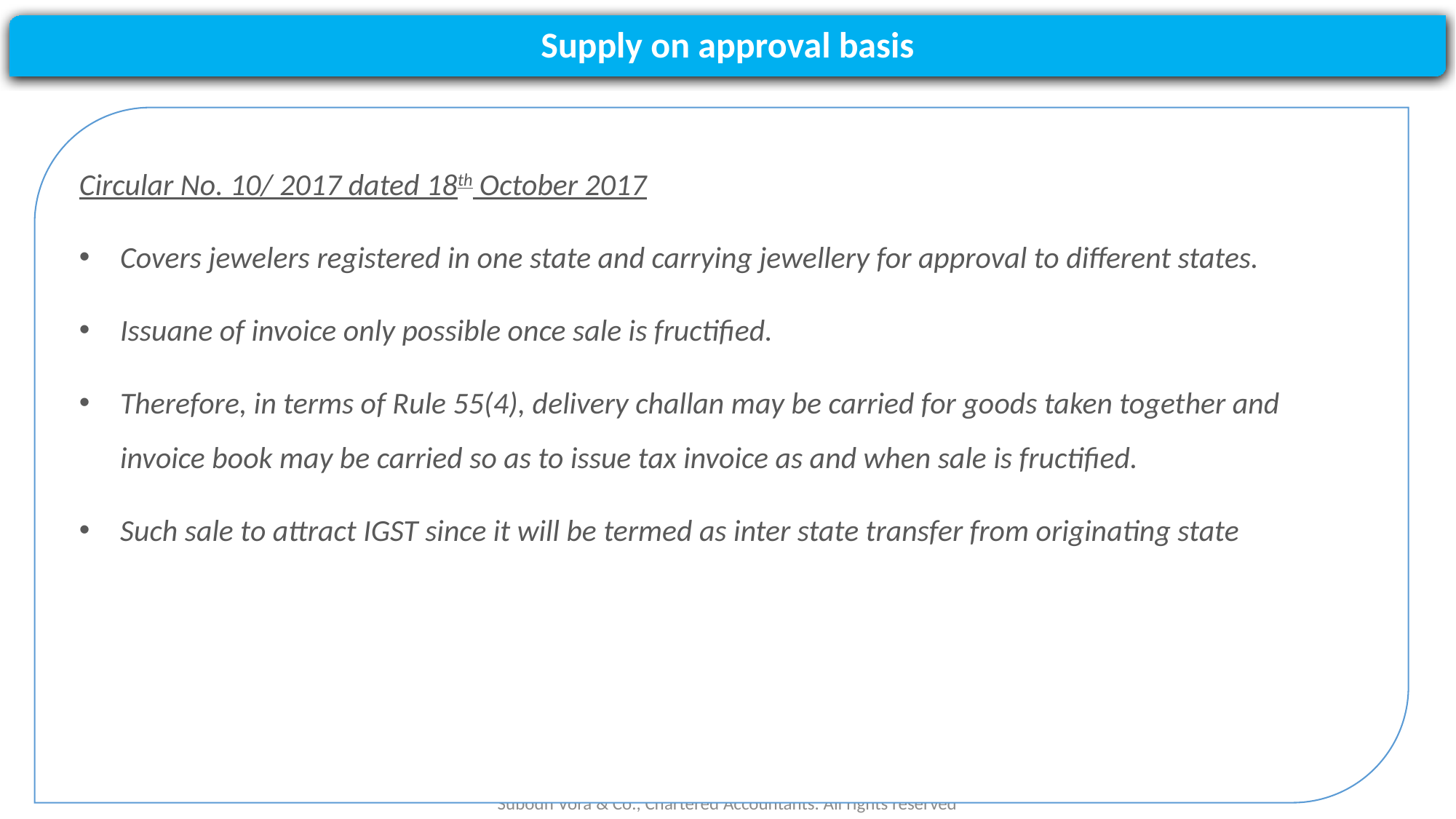

#
Supply on approval basis

Circular No. 10/ 2017 dated 18th October 2017
Covers jewelers registered in one state and carrying jewellery for approval to different states.
Issuane of invoice only possible once sale is fructified.
Therefore, in terms of Rule 55(4), delivery challan may be carried for goods taken together and invoice book may be carried so as to issue tax invoice as and when sale is fructified.
Such sale to attract IGST since it will be termed as inter state transfer from originating state
Subodh Vora & Co., Chartered Accountants. All rights reserved